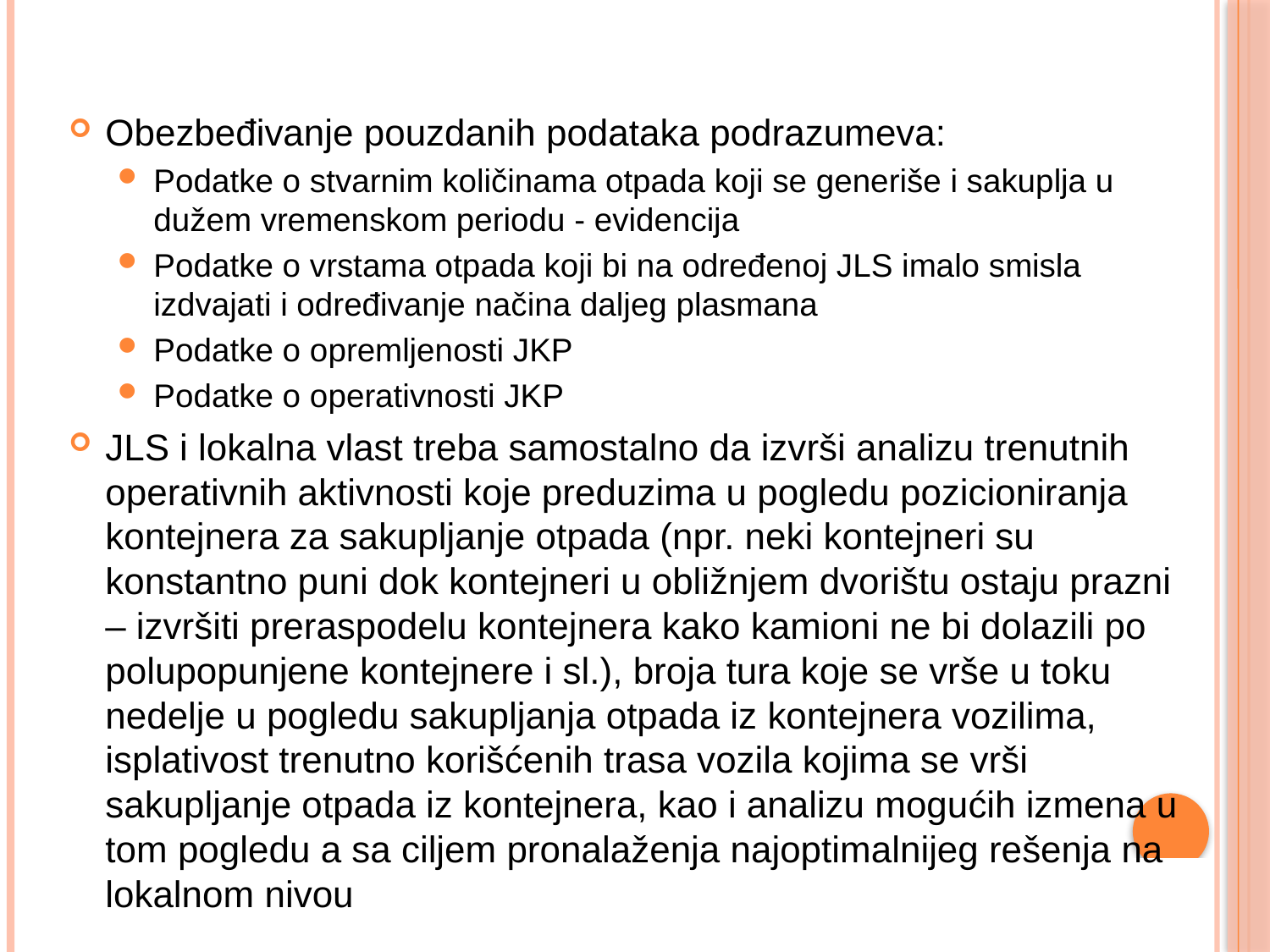

Obezbeđivanje pouzdanih podataka podrazumeva:
Podatke o stvarnim količinama otpada koji se generiše i sakuplja u dužem vremenskom periodu - evidencija
Podatke o vrstama otpada koji bi na određenoj JLS imalo smisla izdvajati i određivanje načina daljeg plasmana
Podatke o opremljenosti JKP
Podatke o operativnosti JKP
JLS i lokalna vlast treba samostalno da izvrši analizu trenutnih operativnih aktivnosti koje preduzima u pogledu pozicioniranja kontejnera za sakupljanje otpada (npr. neki kontejneri su konstantno puni dok kontejneri u obližnjem dvorištu ostaju prazni – izvršiti preraspodelu kontejnera kako kamioni ne bi dolazili po polupopunjene kontejnere i sl.), broja tura koje se vrše u toku nedelje u pogledu sakupljanja otpada iz kontejnera vozilima, isplativost trenutno korišćenih trasa vozila kojima se vrši sakupljanje otpada iz kontejnera, kao i analizu mogućih izmena u tom pogledu a sa ciljem pronalaženja najoptimalnijeg rešenja na lokalnom nivou